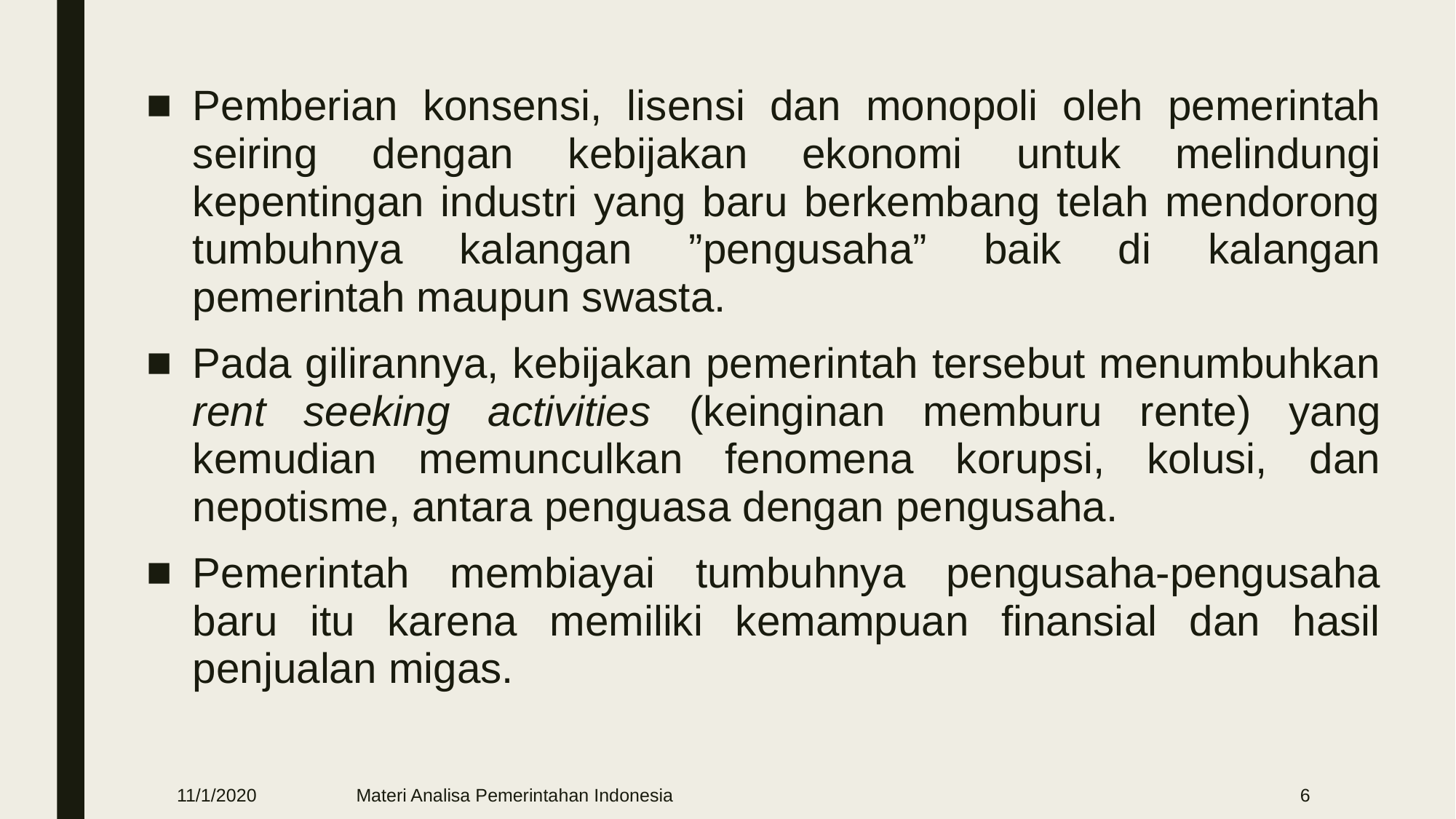

Pemberian konsensi, lisensi dan monopoli oleh pemerintah seiring dengan kebijakan ekonomi untuk melindungi kepentingan industri yang baru berkembang telah mendorong tumbuhnya kalangan ”pengusaha” baik di kalangan pemerintah maupun swasta.
Pada gilirannya, kebijakan pemerintah tersebut menumbuhkan rent seeking activities (keinginan memburu rente) yang kemudian memunculkan fenomena korupsi, kolusi, dan nepotisme, antara penguasa dengan pengusaha.
Pemerintah membiayai tumbuhnya pengusaha-pengusaha baru itu karena memiliki kemampuan finansial dan hasil penjualan migas.
11/1/2020
Materi Analisa Pemerintahan Indonesia
6